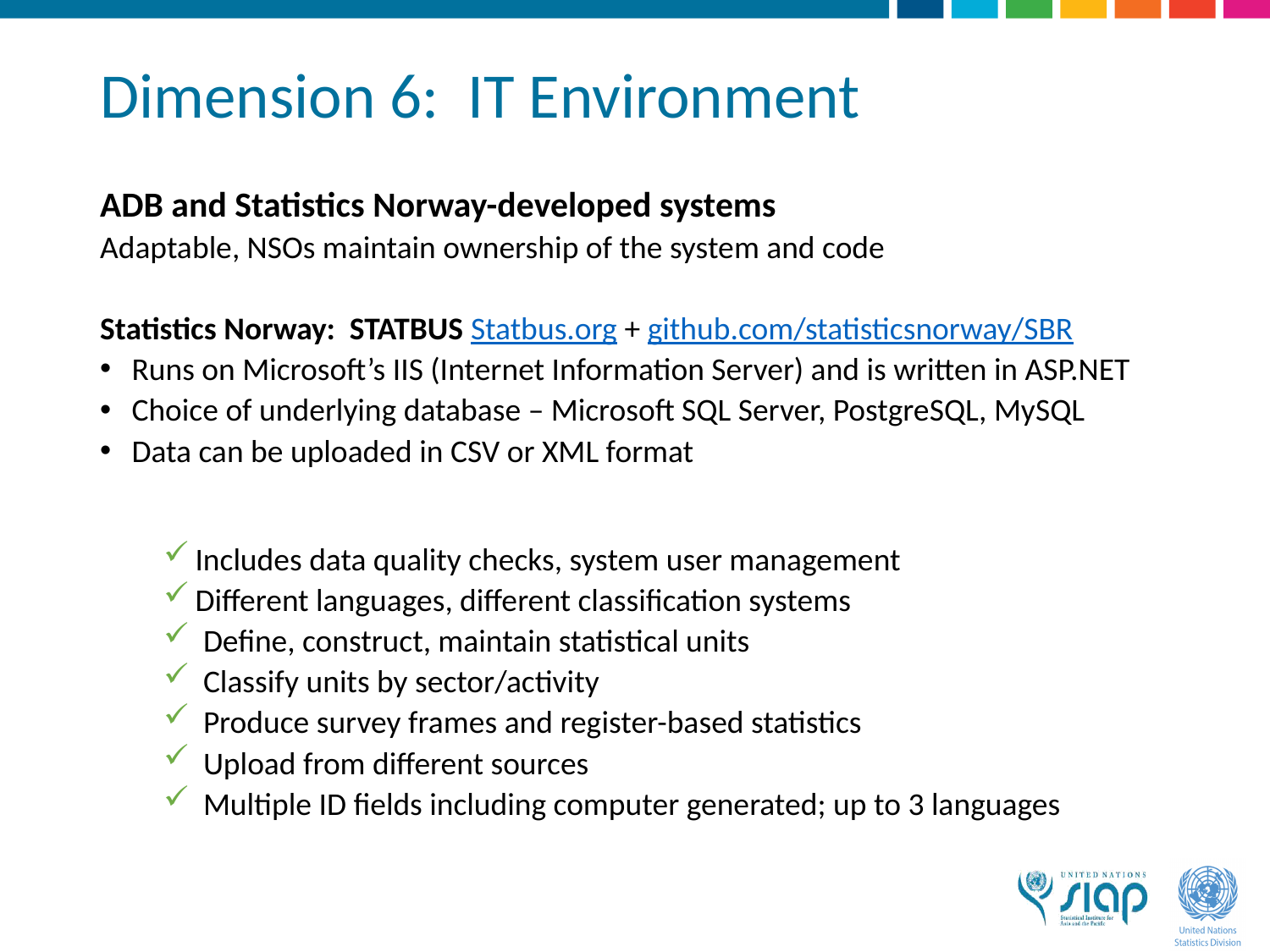

# Dimension 6:  IT Environment
ADB and Statistics Norway-developed systems
Adaptable, NSOs maintain ownership of the system and code

Statistics Norway:  STATBUS Statbus.org + github.com/statisticsnorway/SBR
Runs on Microsoft’s IIS (Internet Information Server) and is written in ASP.NET
Choice of underlying database – Microsoft SQL Server, PostgreSQL, MySQL
Data can be uploaded in CSV or XML format

Includes data quality checks, system user management
Different languages, different classification systems
Define, construct, maintain statistical units
Classify units by sector/activity
Produce survey frames and register-based statistics
Upload from different sources
Multiple ID fields including computer generated; up to 3 languages